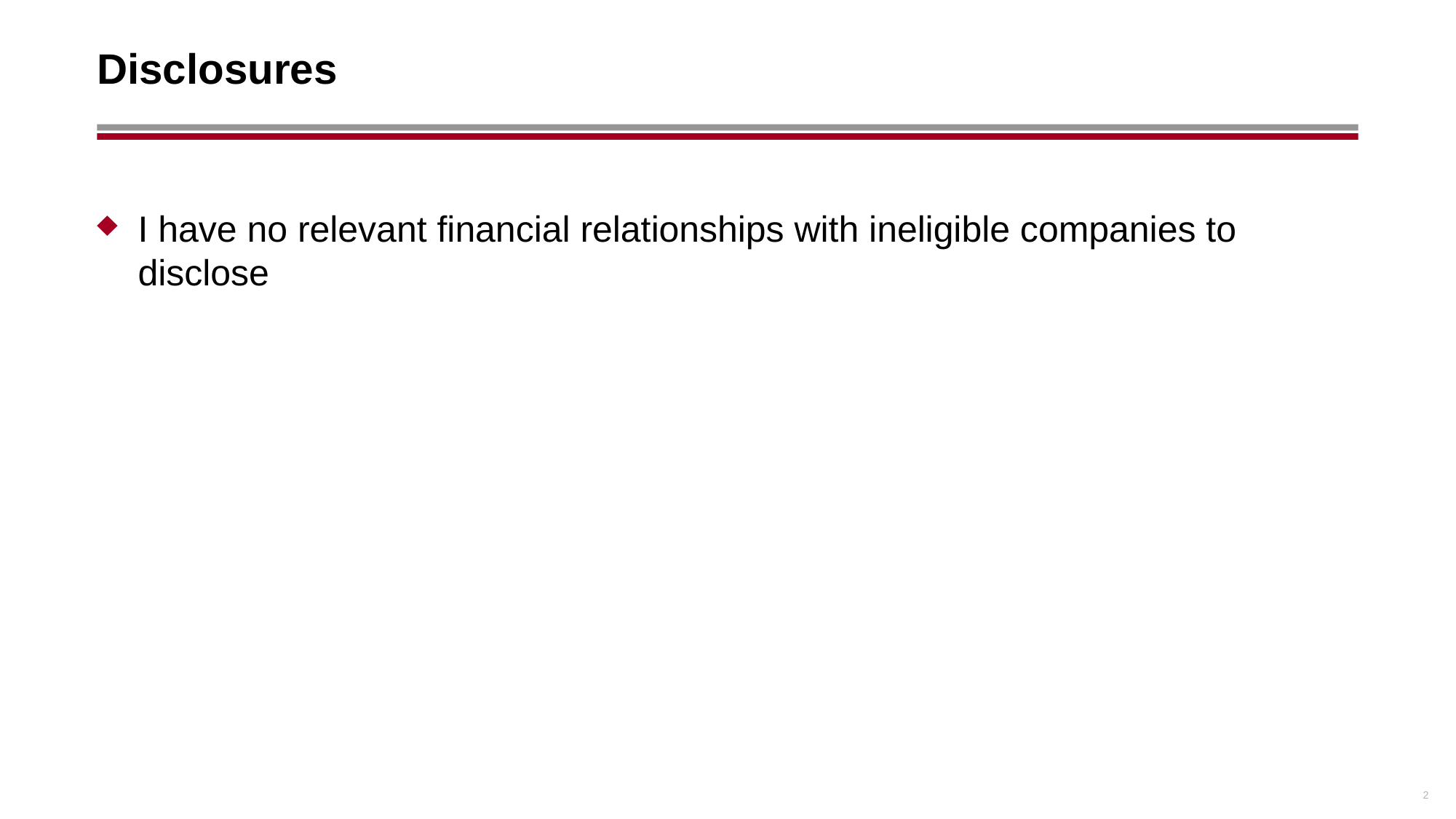

# Disclosures
I have no relevant financial relationships with ineligible companies to disclose
2